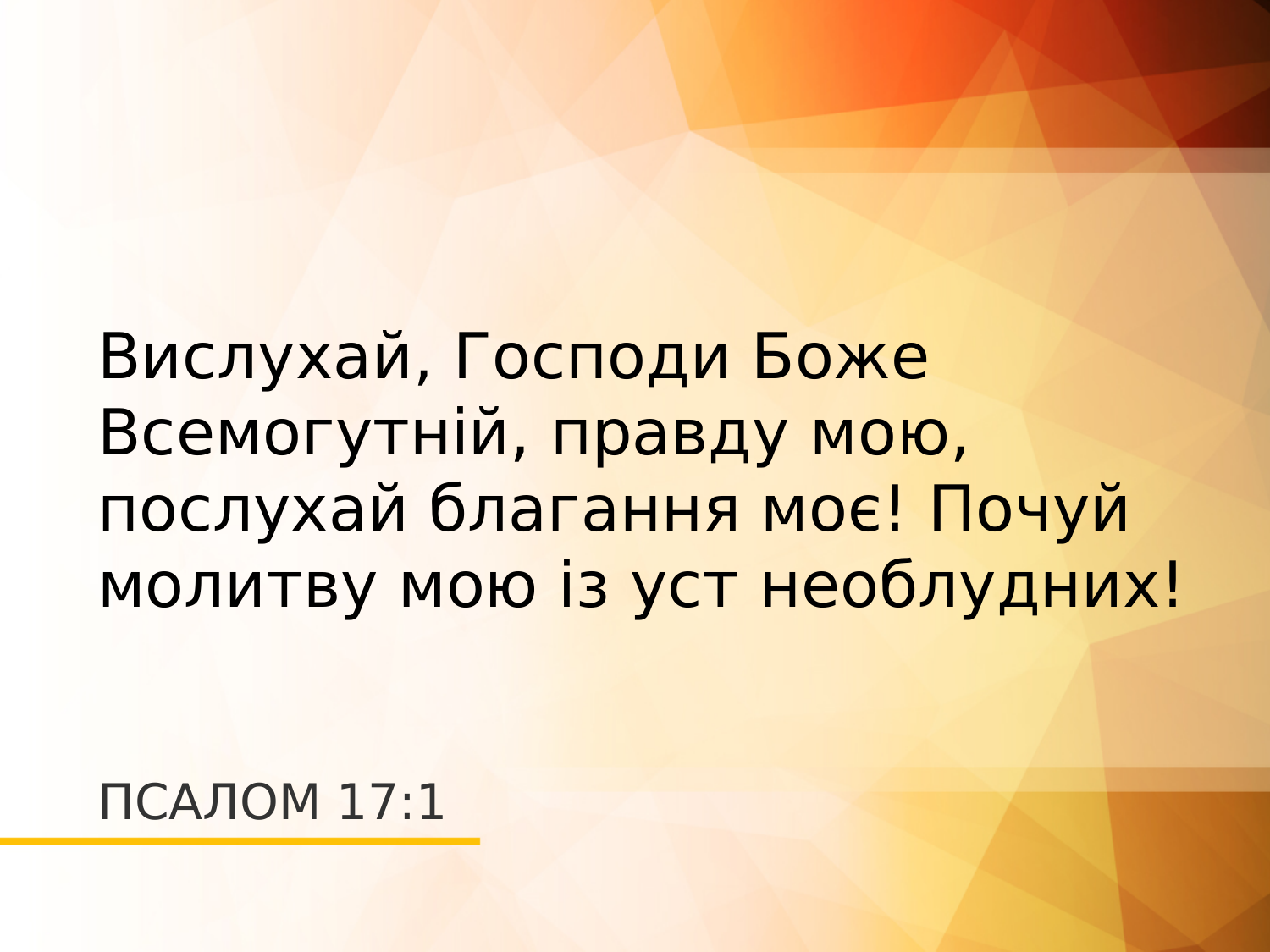

Вислухай, Господи Боже Всемогутній, правду мою, послухай благання моє! Почуй молитву мою із уст необлудних!
# ПСАЛОМ 17:1